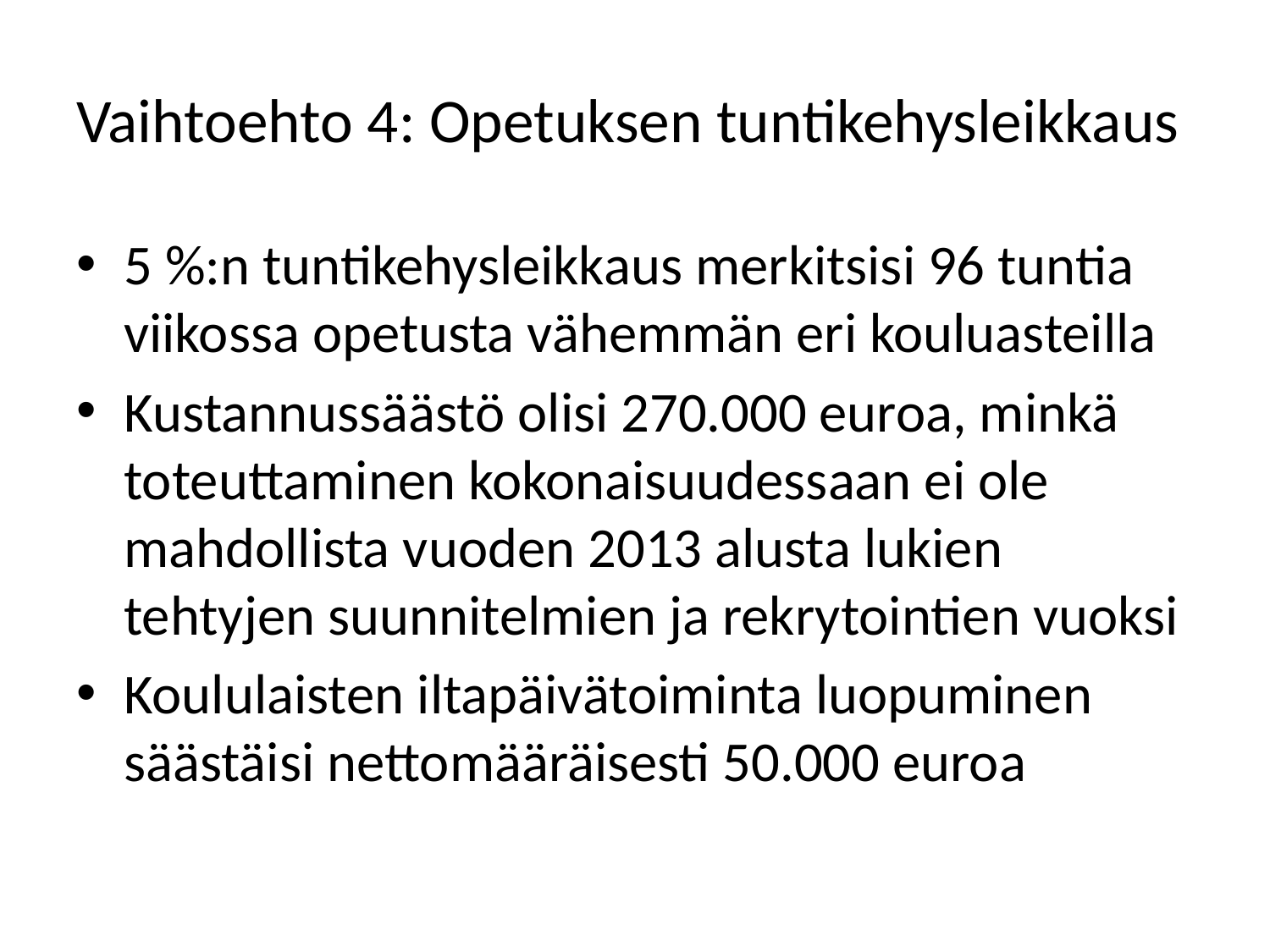

# Vaihtoehto 4: Opetuksen tuntikehysleikkaus
5 %:n tuntikehysleikkaus merkitsisi 96 tuntia viikossa opetusta vähemmän eri kouluasteilla
Kustannussäästö olisi 270.000 euroa, minkä toteuttaminen kokonaisuudessaan ei ole mahdollista vuoden 2013 alusta lukien tehtyjen suunnitelmien ja rekrytointien vuoksi
Koululaisten iltapäivätoiminta luopuminen säästäisi nettomääräisesti 50.000 euroa